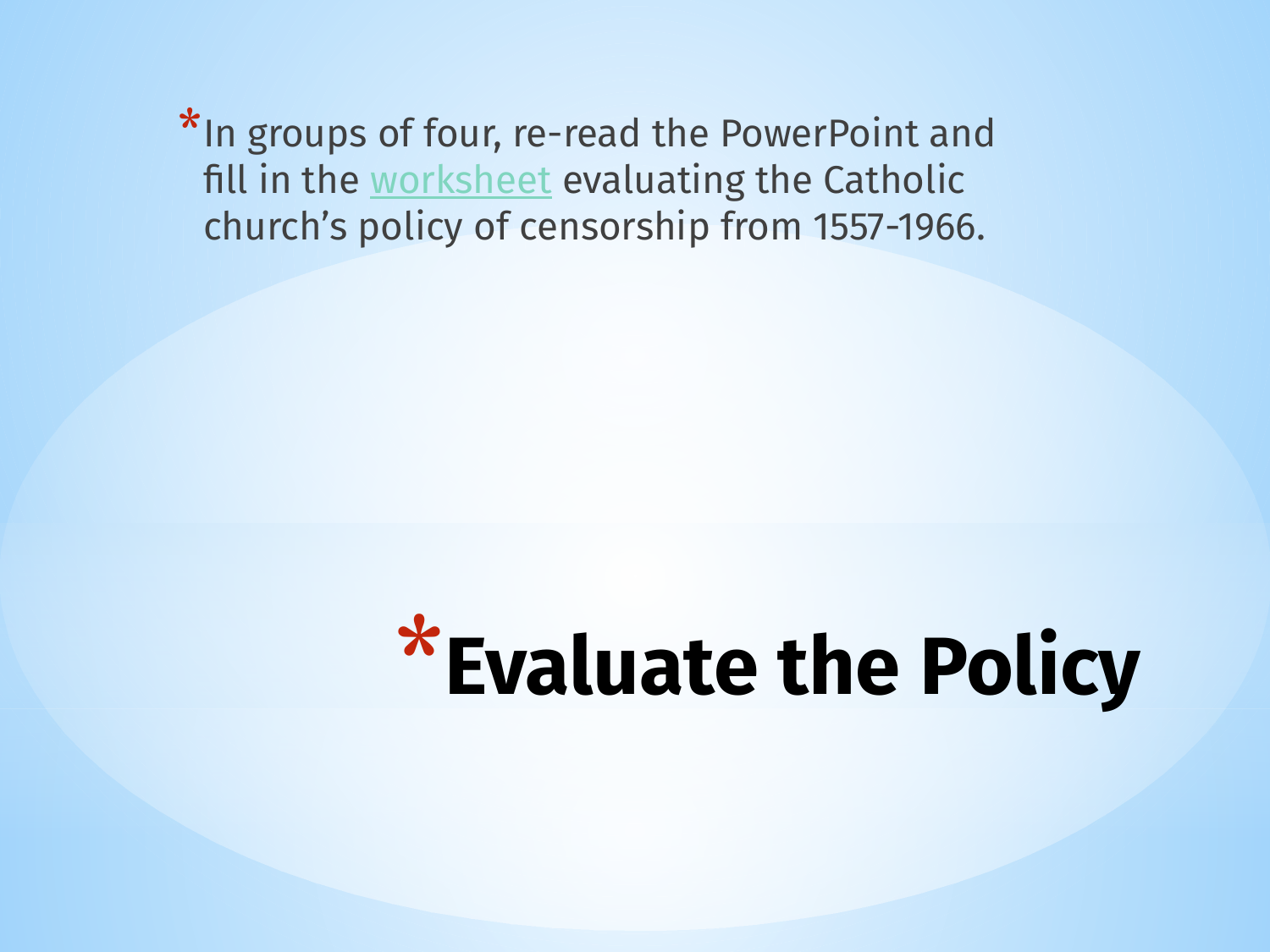

In groups of four, re-read the PowerPoint and fill in the worksheet evaluating the Catholic church’s policy of censorship from 1557-1966.
# Evaluate the Policy